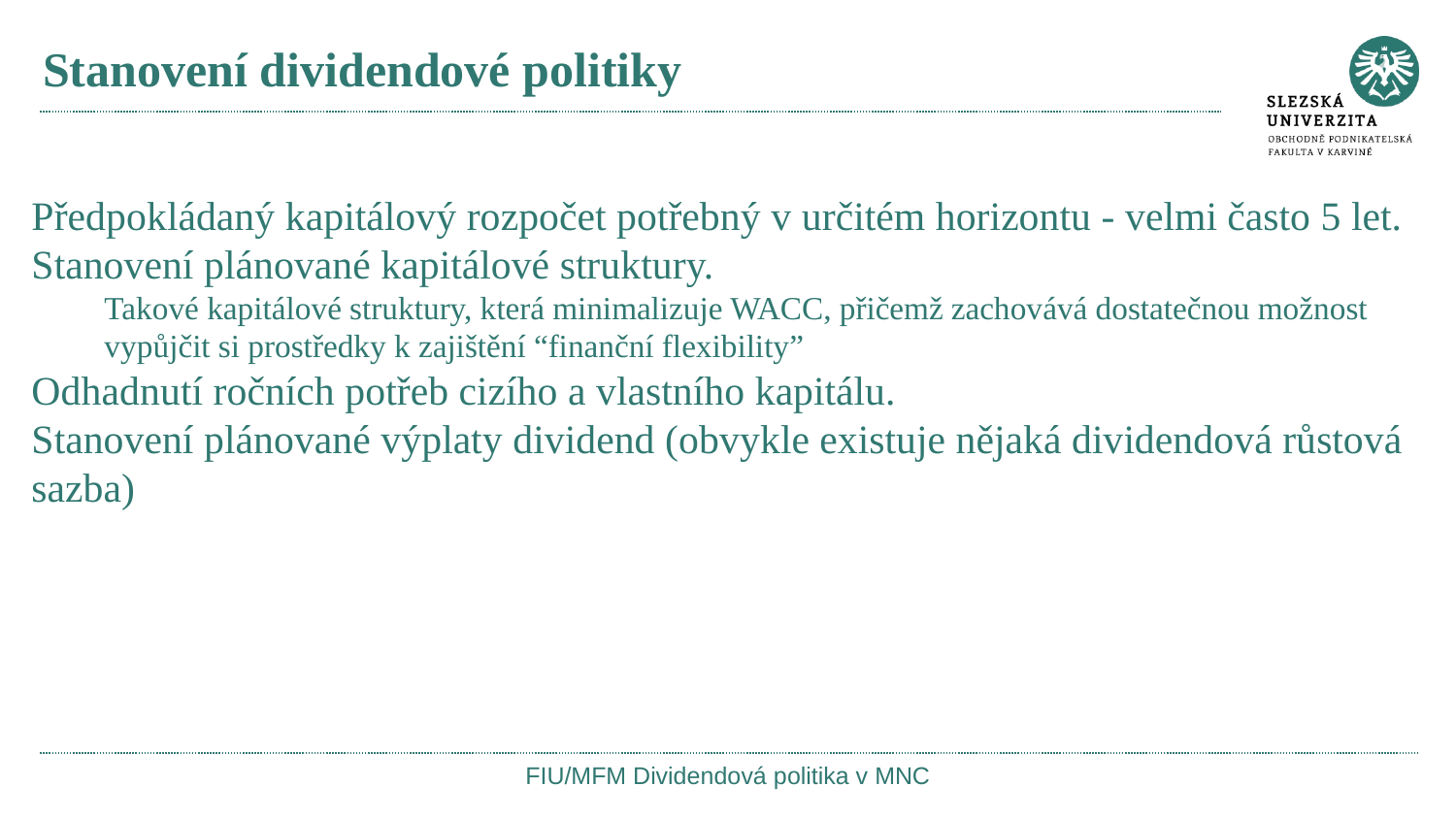

# Stanovení dividendové politiky

Předpokládaný kapitálový rozpočet potřebný v určitém horizontu - velmi často 5 let.
Stanovení plánované kapitálové struktury.
Takové kapitálové struktury, která minimalizuje WACC, přičemž zachovává dostatečnou možnost vypůjčit si prostředky k zajištění “finanční flexibility”
Odhadnutí ročních potřeb cizího a vlastního kapitálu.
Stanovení plánované výplaty dividend (obvykle existuje nějaká dividendová růstová sazba)
FIU/MFM Dividendová politika v MNC